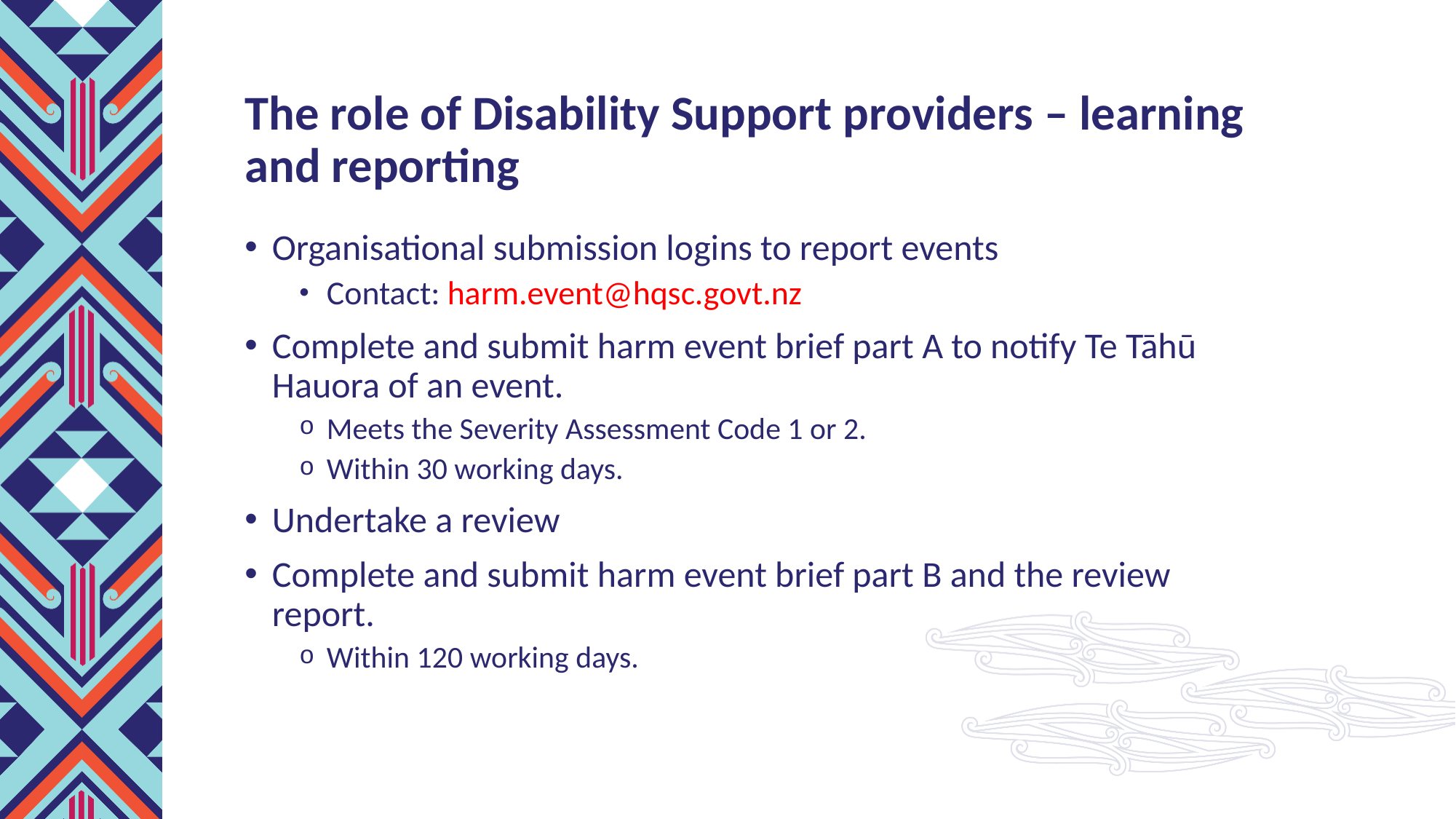

# The role of Disability Support providers – learning and reporting
Organisational submission logins to report events
Contact: harm.event@hqsc.govt.nz
Complete and submit harm event brief part A to notify Te Tāhū Hauora of an event.
Meets the Severity Assessment Code 1 or 2.
Within 30 working days.
Undertake a review
Complete and submit harm event brief part B and the review report.
Within 120 working days.